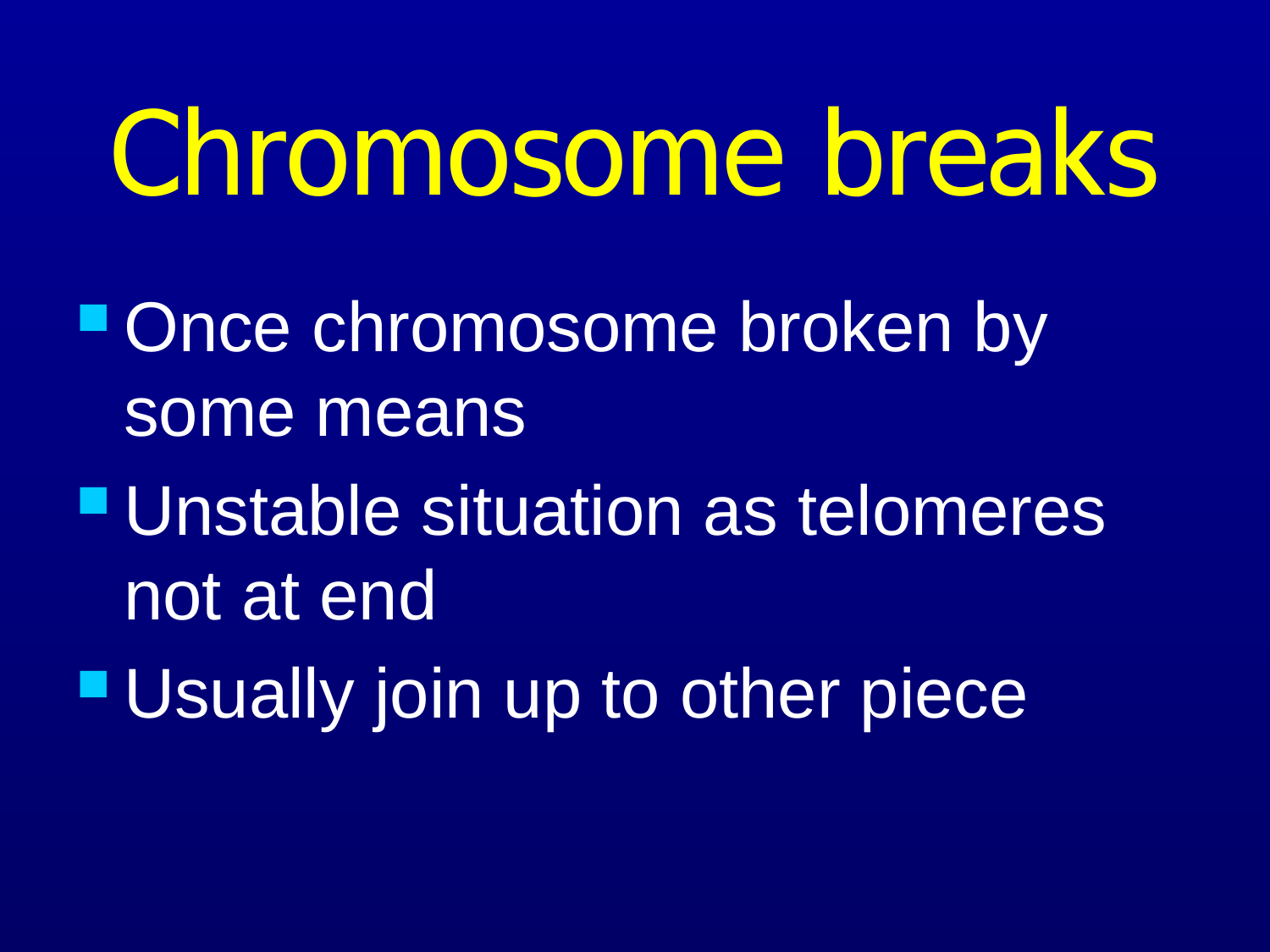

# Chromosome breaks
Once chromosome broken by some means
Unstable situation as telomeres not at end
Usually join up to other piece